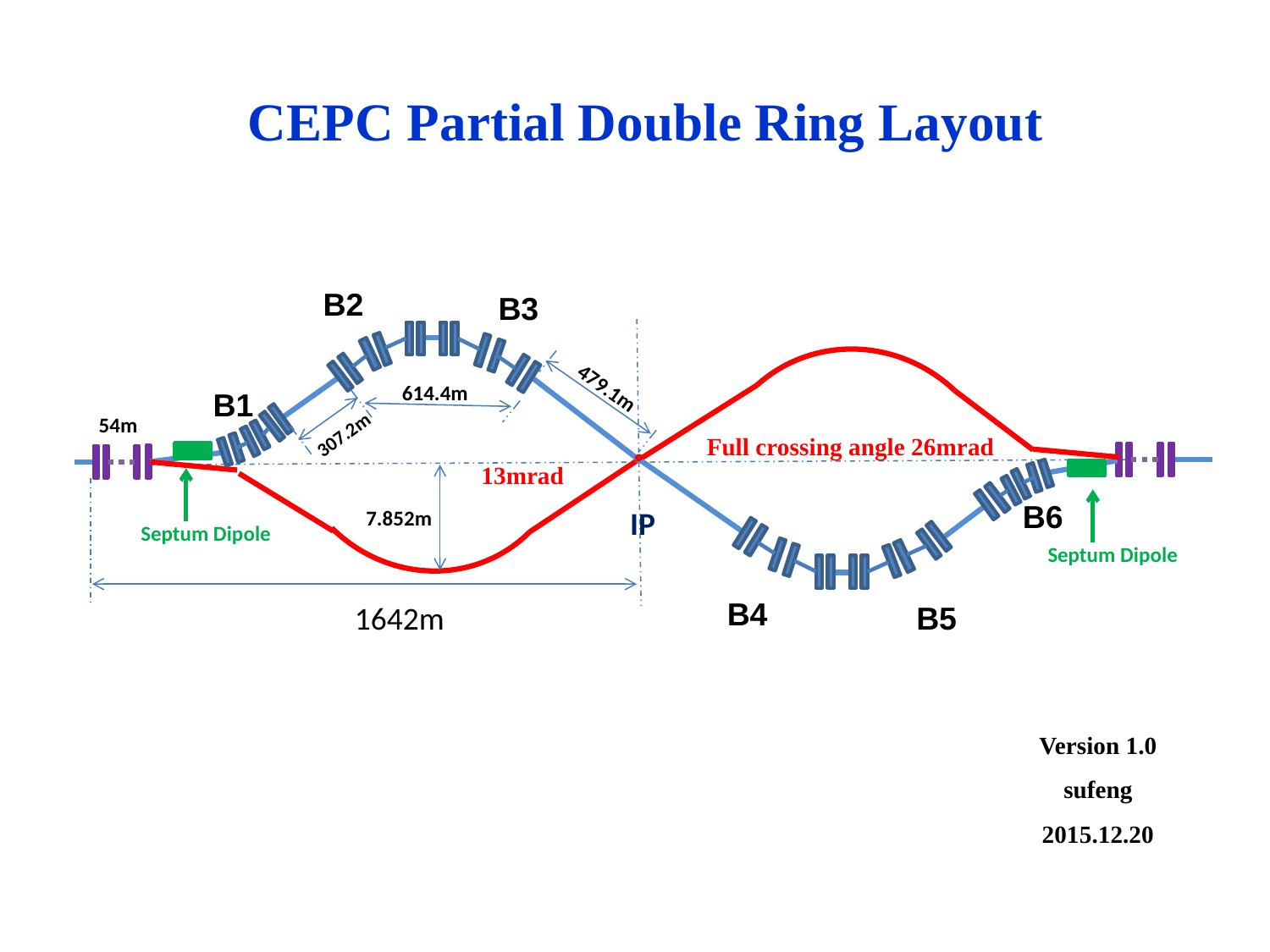

CEPC Partial Double Ring Layout
B2
B3

B1

Full crossing angle 26mrad

13mrad

B6
IP

B4
1642m
B5
Version 1.0
sufeng
2015.12.20
479.1m
614.4m
54m
307.2m

7.852m
Septum Dipole
Septum Dipole